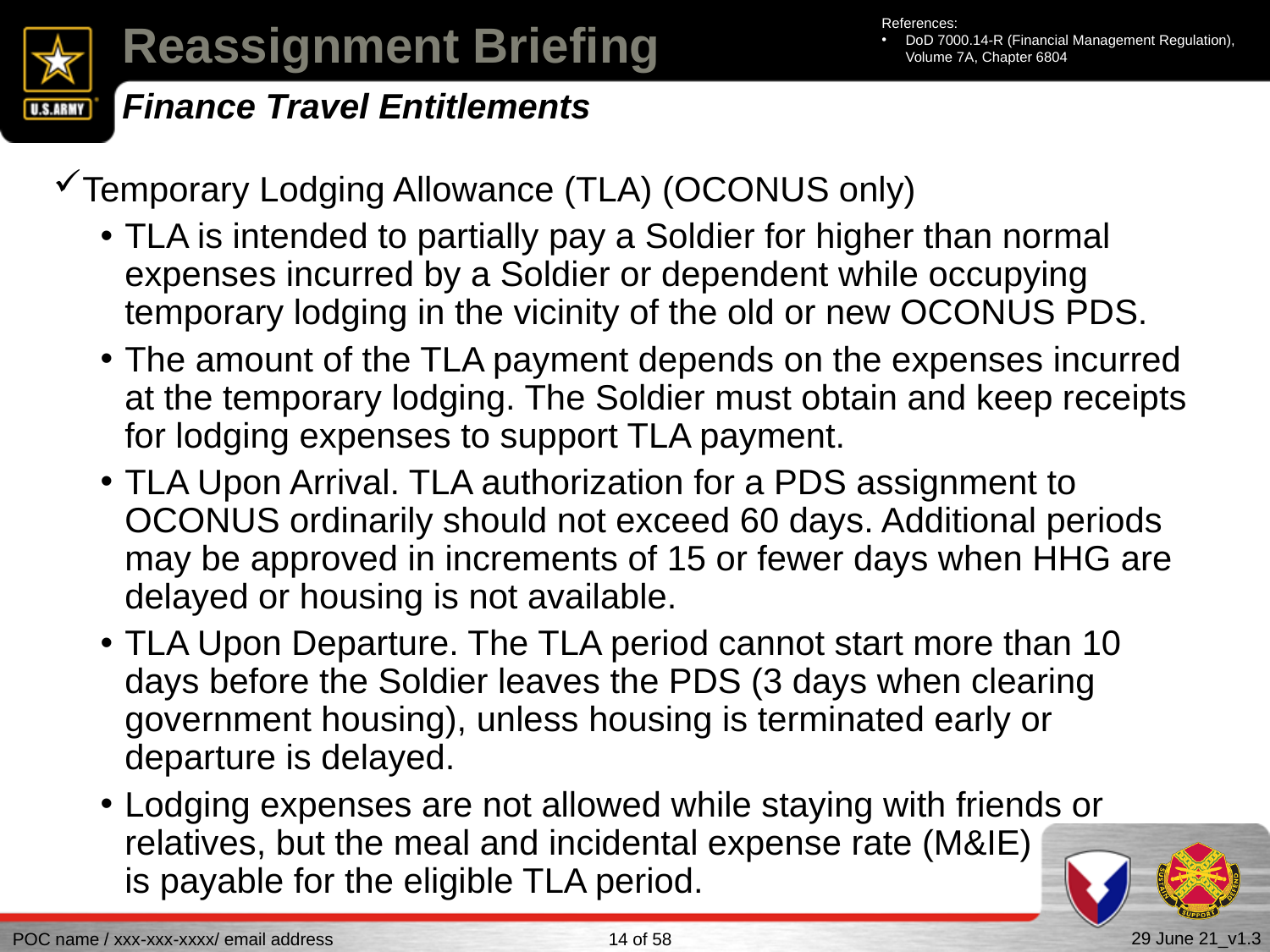

References:
DoD 7000.14-R (Financial Management Regulation), Volume 7A, Chapter 6804
Reassignment Briefing
Finance Travel Entitlements
Temporary Lodging Allowance (TLA) (OCONUS only)
TLA is intended to partially pay a Soldier for higher than normal expenses incurred by a Soldier or dependent while occupying temporary lodging in the vicinity of the old or new OCONUS PDS.
The amount of the TLA payment depends on the expenses incurred at the temporary lodging. The Soldier must obtain and keep receipts for lodging expenses to support TLA payment.
TLA Upon Arrival. TLA authorization for a PDS assignment to OCONUS ordinarily should not exceed 60 days. Additional periods may be approved in increments of 15 or fewer days when HHG are delayed or housing is not available.
TLA Upon Departure. The TLA period cannot start more than 10 days before the Soldier leaves the PDS (3 days when clearing government housing), unless housing is terminated early or departure is delayed.
Lodging expenses are not allowed while staying with friends or relatives, but the meal and incidental expense rate (M&IE)               is payable for the eligible TLA period.